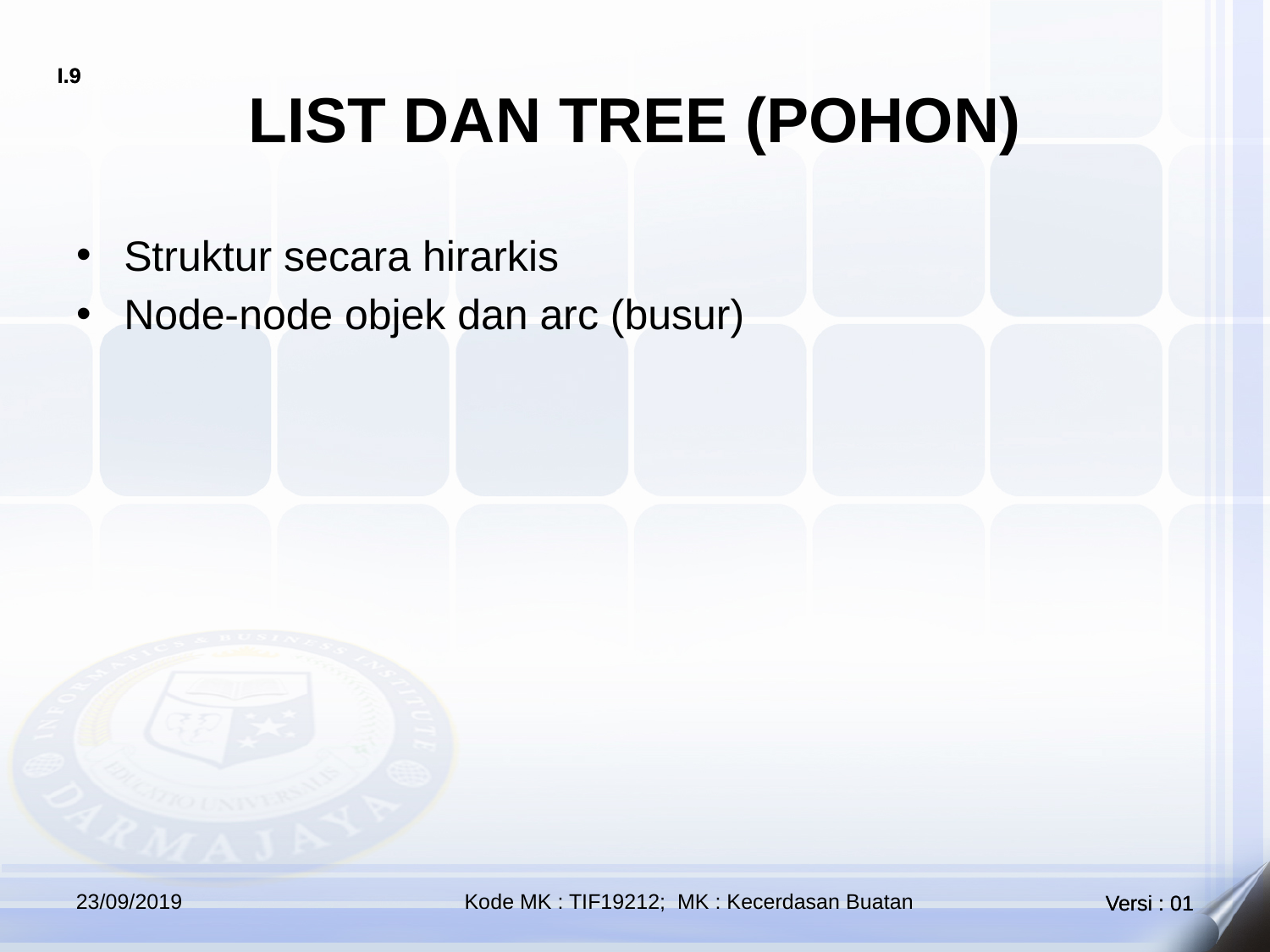

# LIST DAN TREE (POHON)
Struktur secara hirarkis
Node-node objek dan arc (busur)
23/09/2019
Kode MK : TIF19212;  MK : Kecerdasan Buatan